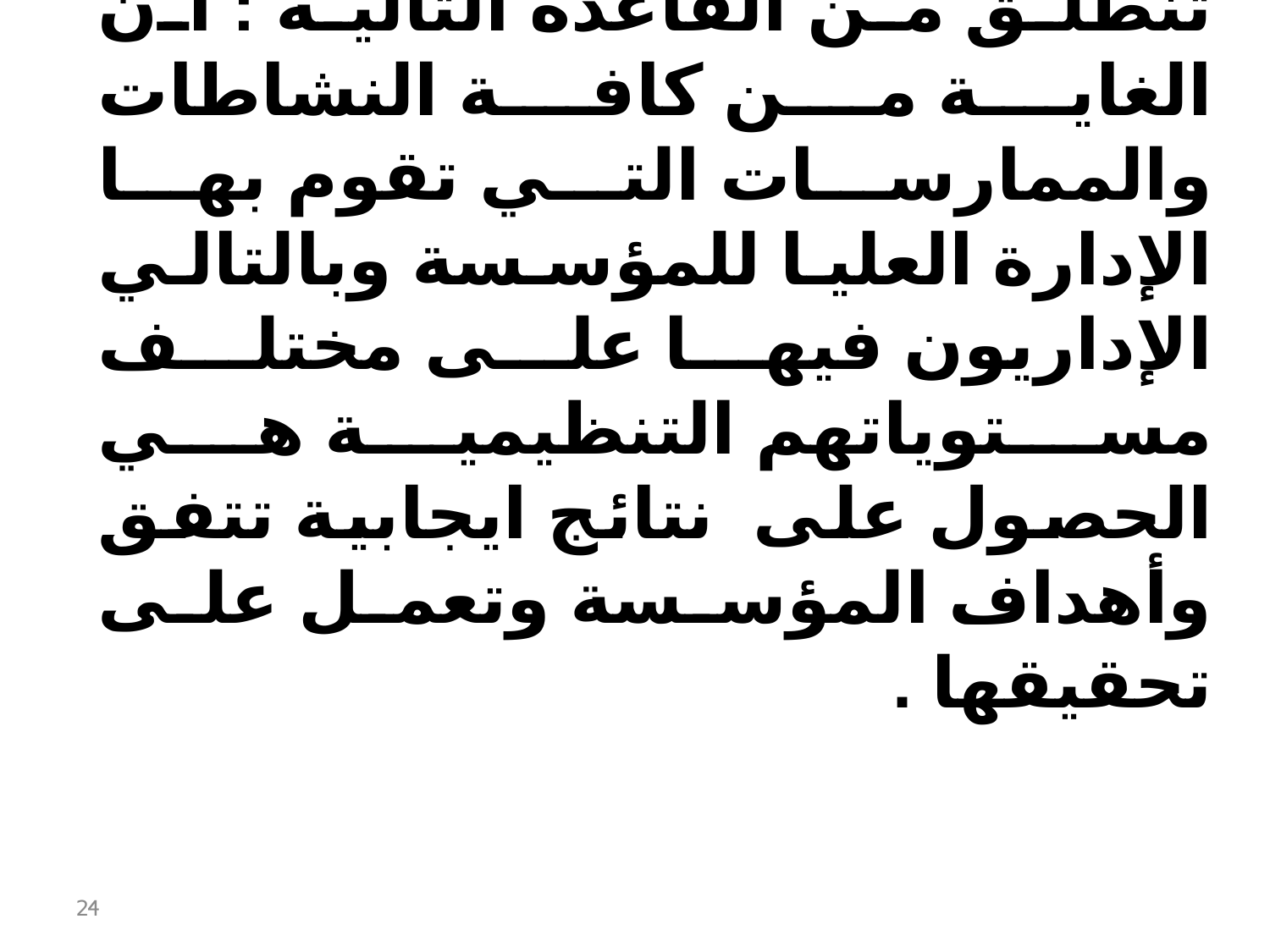

أن فلسفة الإدارة بالأهداف تنطلق من القاعدة التالية : أن الغاية من كافة النشاطات والممارسات التي تقوم بها الإدارة العليا للمؤسسة وبالتالي الإداريون فيها على مختلف مستوياتهم التنظيمية هي الحصول على  نتائج ايجابية تتفق وأهداف المؤسسة وتعمل على تحقيقها .

24